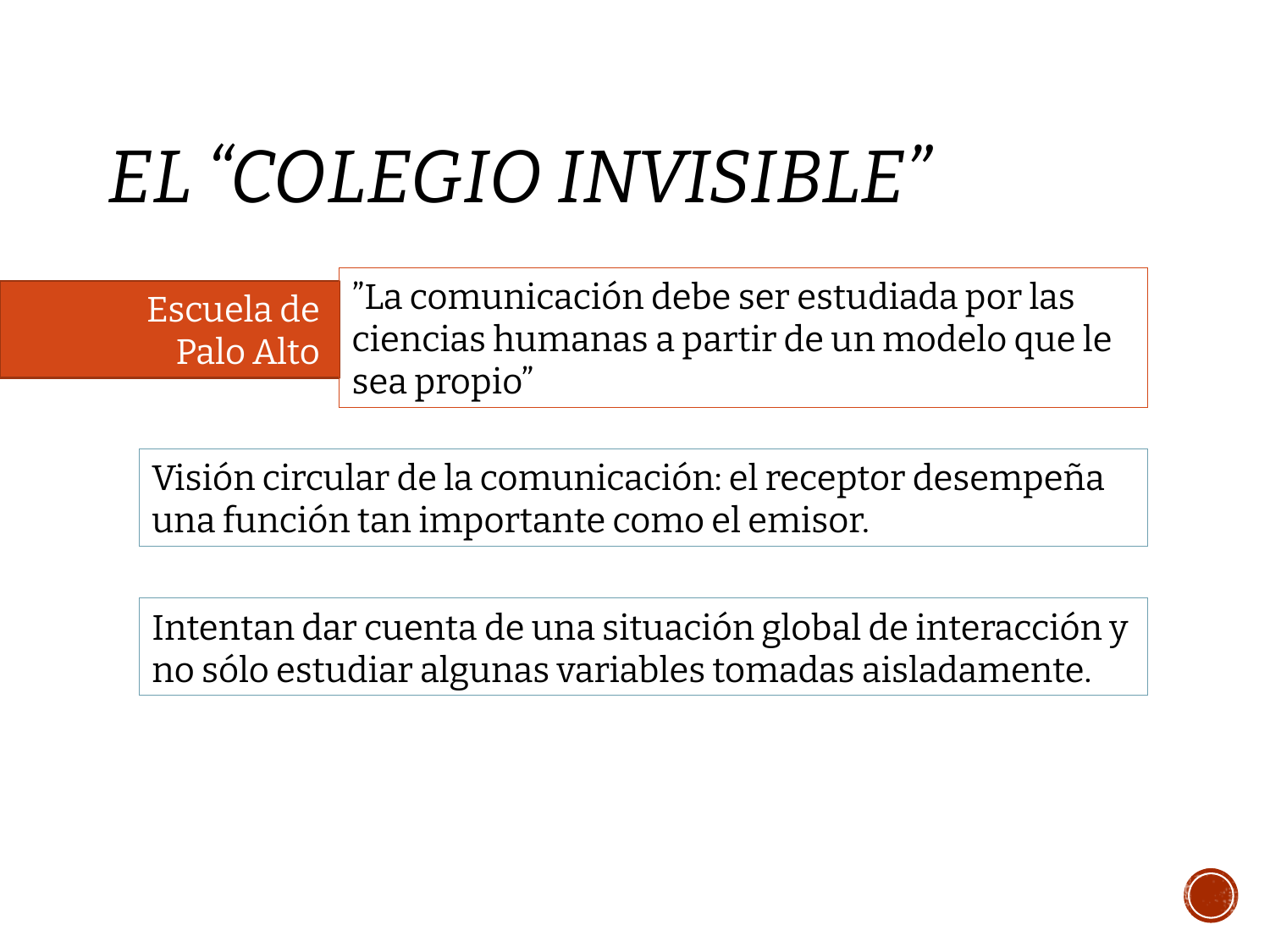

# El “colegio invisible”
”La comunicación debe ser estudiada por las ciencias humanas a partir de un modelo que le sea propio”
Escuela de
Palo Alto
Visión circular de la comunicación: el receptor desempeña una función tan importante como el emisor.
Intentan dar cuenta de una situación global de interacción y no sólo estudiar algunas variables tomadas aisladamente.